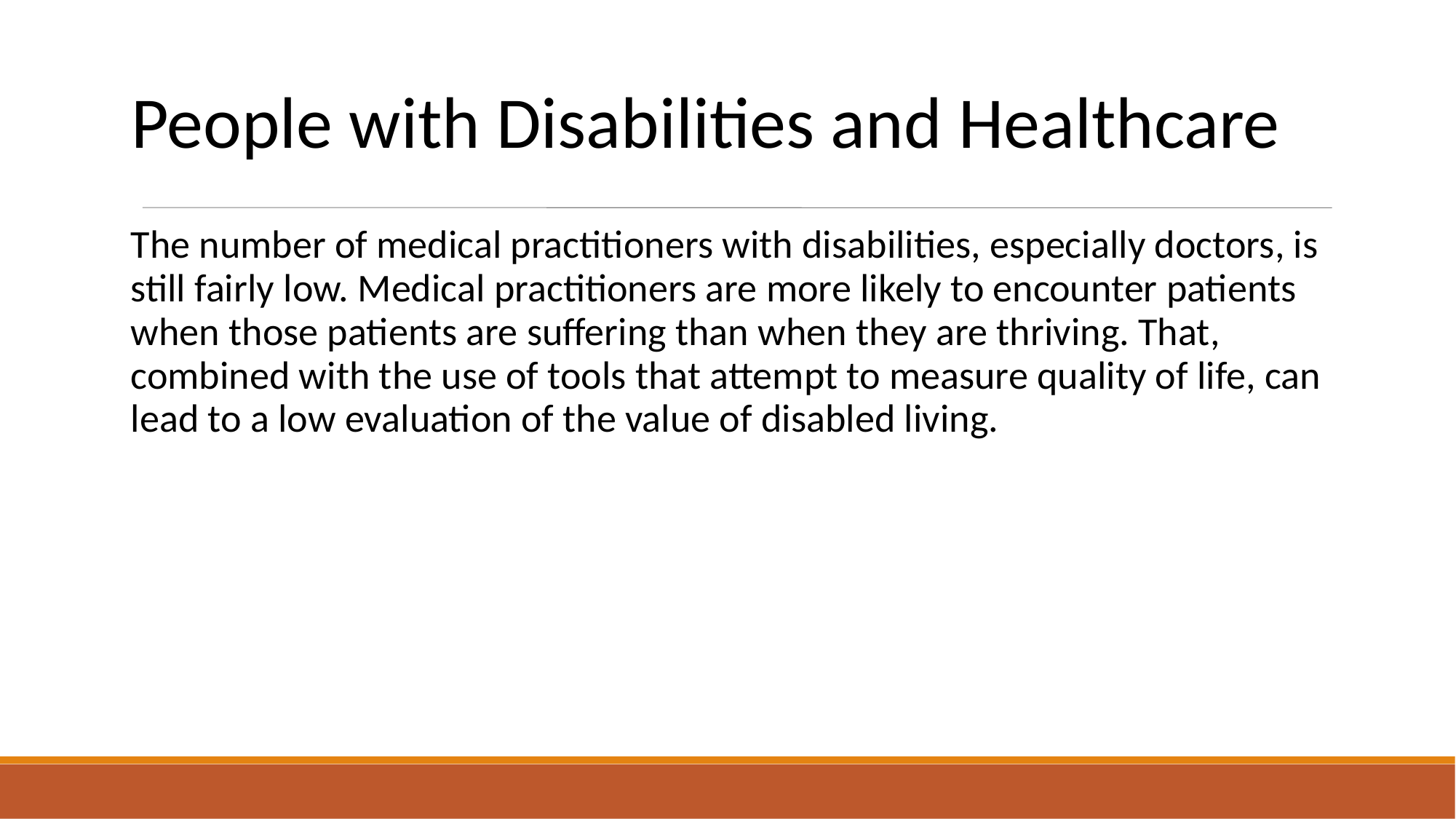

People with Disabilities and Healthcare
The number of medical practitioners with disabilities, especially doctors, is still fairly low. Medical practitioners are more likely to encounter patients when those patients are suffering than when they are thriving. That, combined with the use of tools that attempt to measure quality of life, can lead to a low evaluation of the value of disabled living.